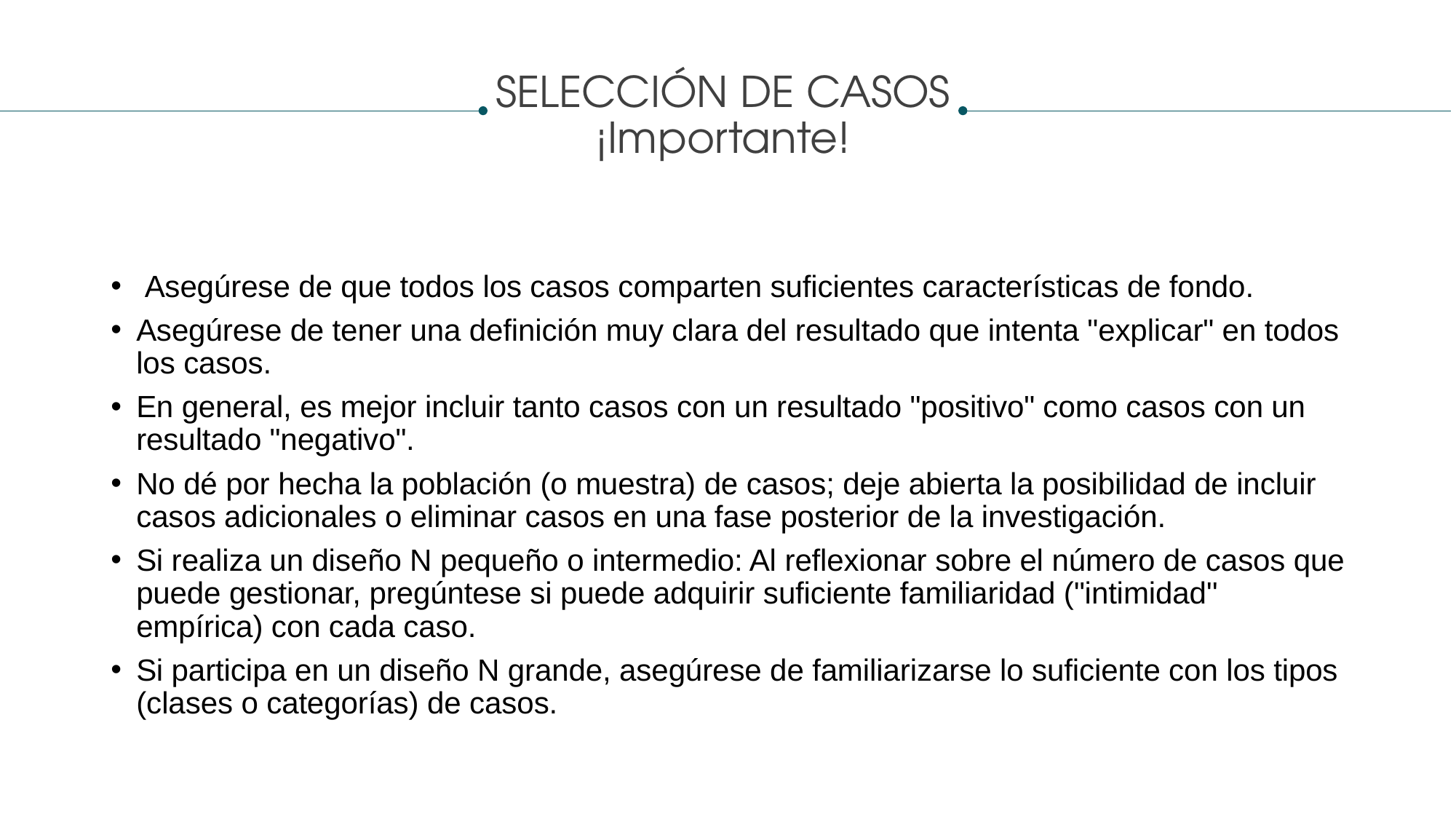

SELECCIÓN DE CASOS
¡Importante!

 Asegúrese de que todos los casos comparten suficientes características de fondo.
Asegúrese de tener una definición muy clara del resultado que intenta "explicar" en todos los casos.
En general, es mejor incluir tanto casos con un resultado "positivo" como casos con un resultado "negativo".
No dé por hecha la población (o muestra) de casos; deje abierta la posibilidad de incluir casos adicionales o eliminar casos en una fase posterior de la investigación.
Si realiza un diseño N pequeño o intermedio: Al reflexionar sobre el número de casos que puede gestionar, pregúntese si puede adquirir suficiente familiaridad ("intimidad'' empírica) con cada caso.
Si participa en un diseño N grande, asegúrese de familiarizarse lo suficiente con los tipos (clases o categorías) de casos.